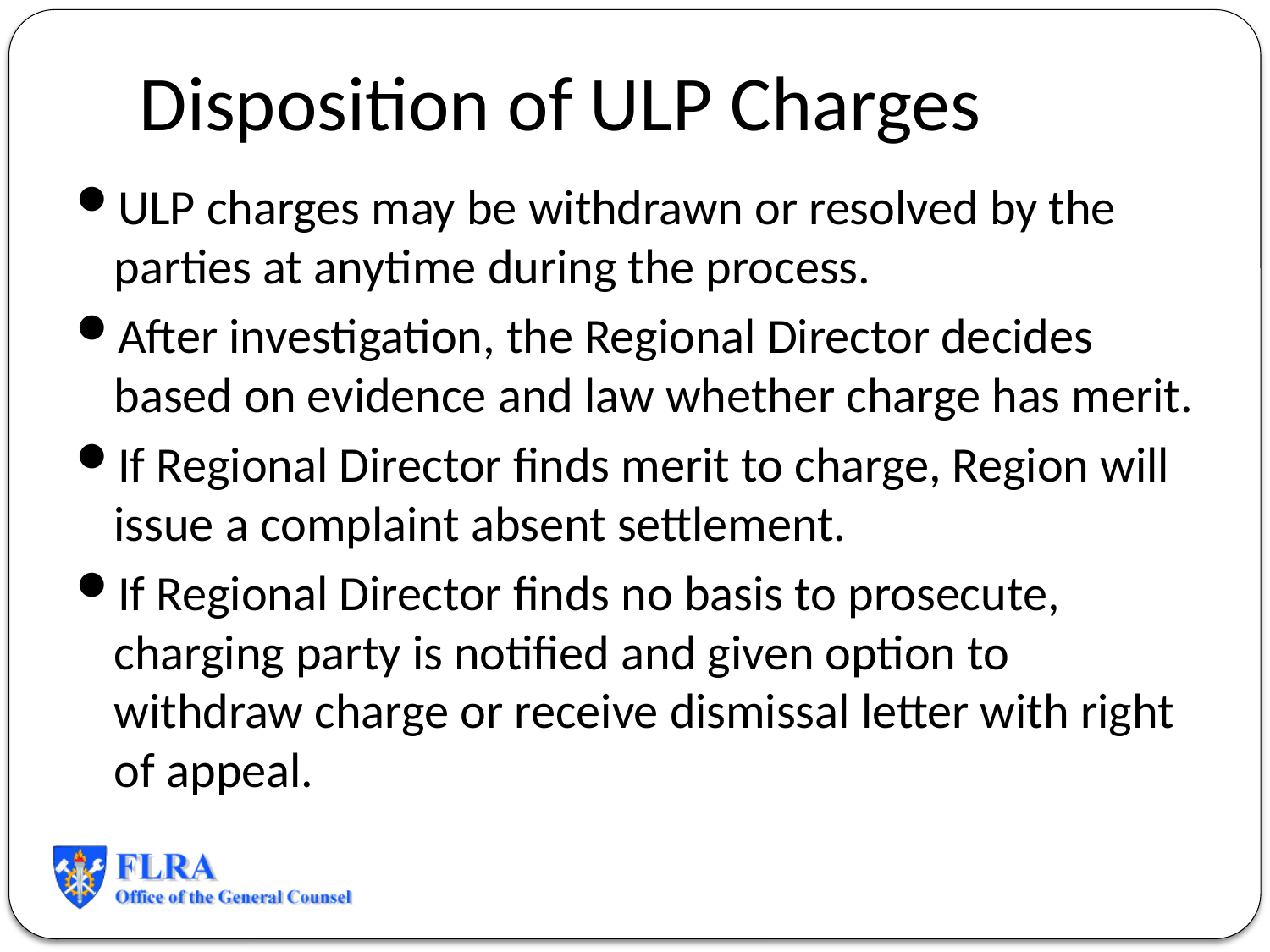

# Disposition of ULP Charges
ULP charges may be withdrawn or resolved by the parties at anytime during the process.
After investigation, the Regional Director decides based on evidence and law whether charge has merit.
If Regional Director finds merit to charge, Region will issue a complaint absent settlement.
If Regional Director finds no basis to prosecute, charging party is notified and given option to withdraw charge or receive dismissal letter with right of appeal.